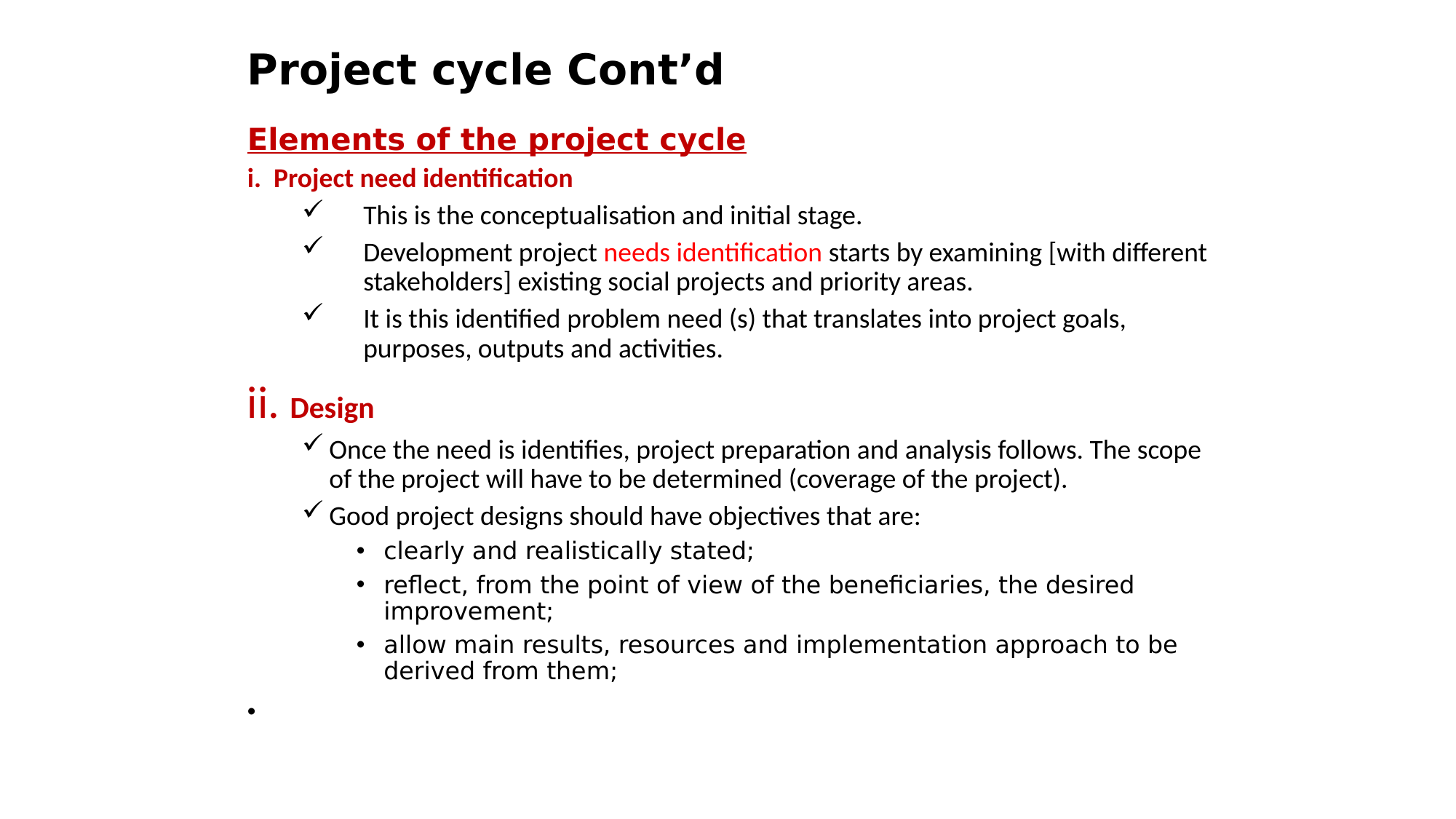

# Project cycle Cont’d
Elements of the project cycle
i.  Project need identification
This is the conceptualisation and initial stage.
Development project needs identification starts by examining [with different stakeholders] existing social projects and priority areas.
It is this identified problem need (s) that translates into project goals, purposes, outputs and activities.
ii. Design
Once the need is identifies, project preparation and analysis follows. The scope of the project will have to be determined (coverage of the project).
Good project designs should have objectives that are:
clearly and realistically stated;
reflect, from the point of view of the beneficiaries, the desired improvement;
allow main results, resources and implementation approach to be derived from them;